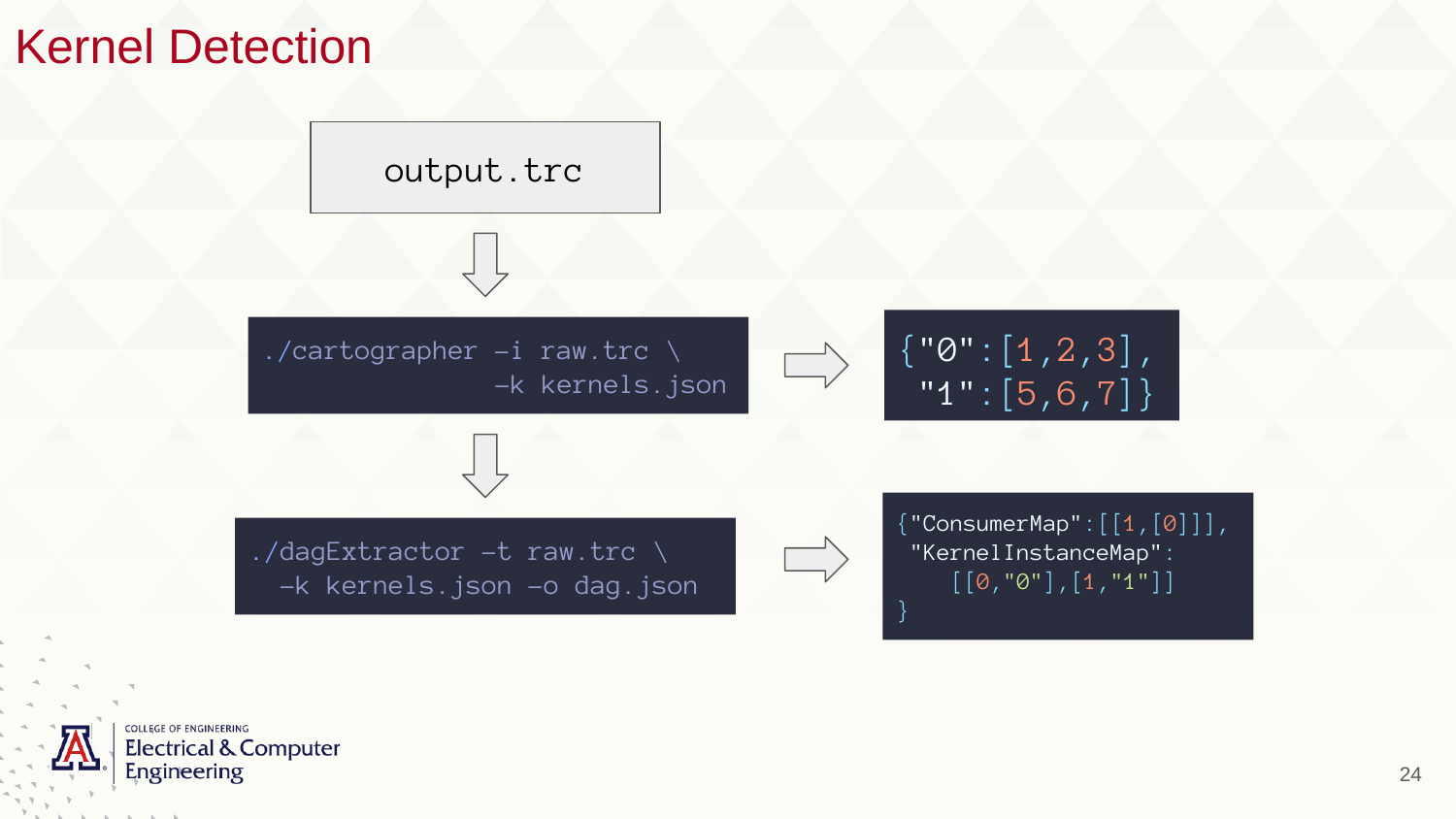

# Kernel Detection
output.trc

{"0":[1,2,3],
 "1":[5,6,7]}
./cartographer -i raw.trc \
               -k kernels.json

{"ConsumerMap":[[1,[0]]],
 "KernelInstanceMap":
    [[0,"0"],[1,"1"]]
}
./dagExtractor -t raw.trc \
  -k kernels.json -o dag.json

24